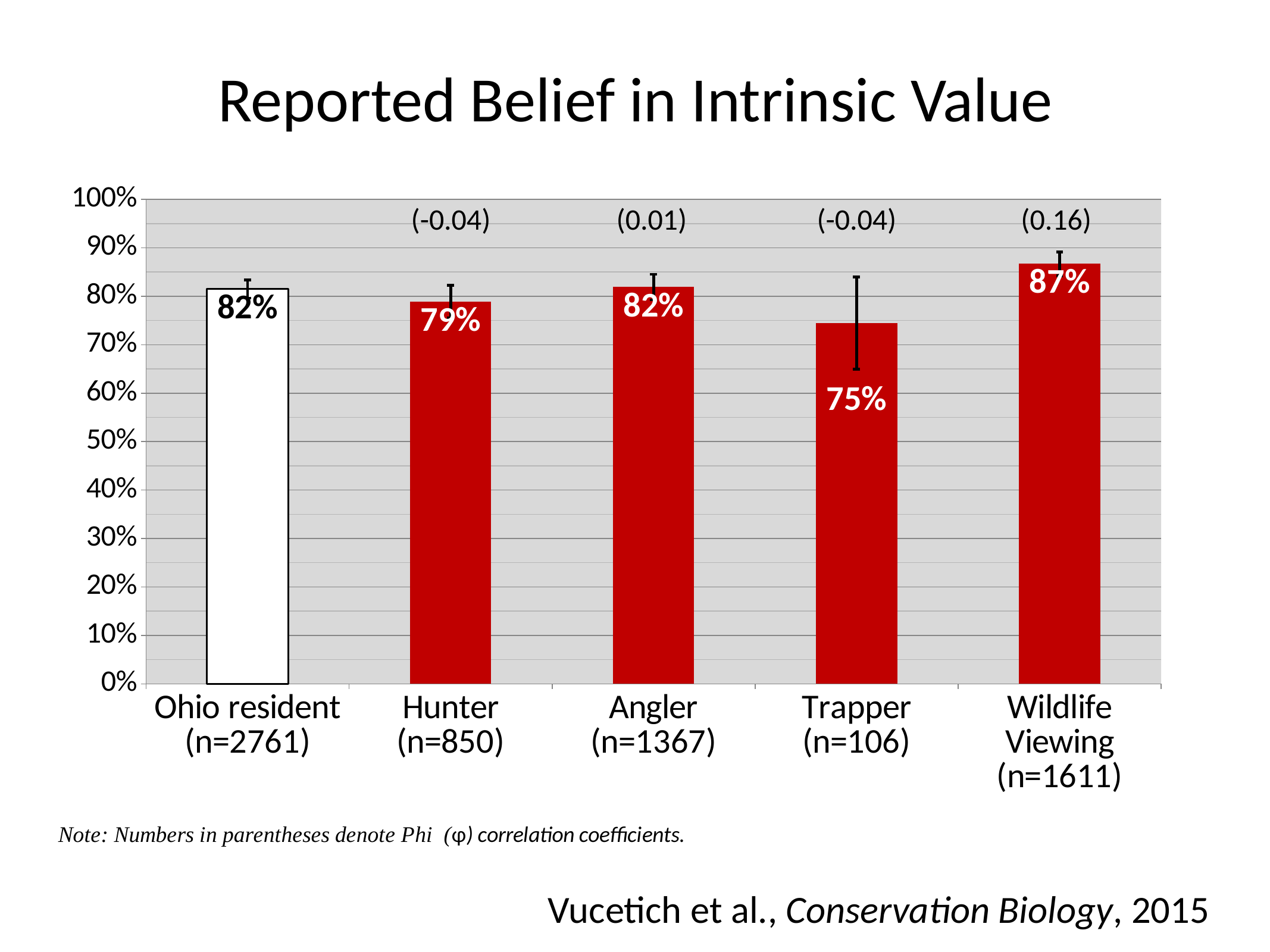

Reported Belief in Intrinsic Value

### Chart

| Category |  |
|---|---|
| Ohio resident (n=2761) | 0.815 |
| Hunter (n=850) | 0.789 |
| Angler (n=1367) | 0.819 |
| Trapper (n=106) | 0.745 |
| Wildlife Viewing (n=1611) | 0.867 |
(-0.04)
(0.01)
(-0.04)
(0.16)
Vucetich et al., Conservation Biology, 2015